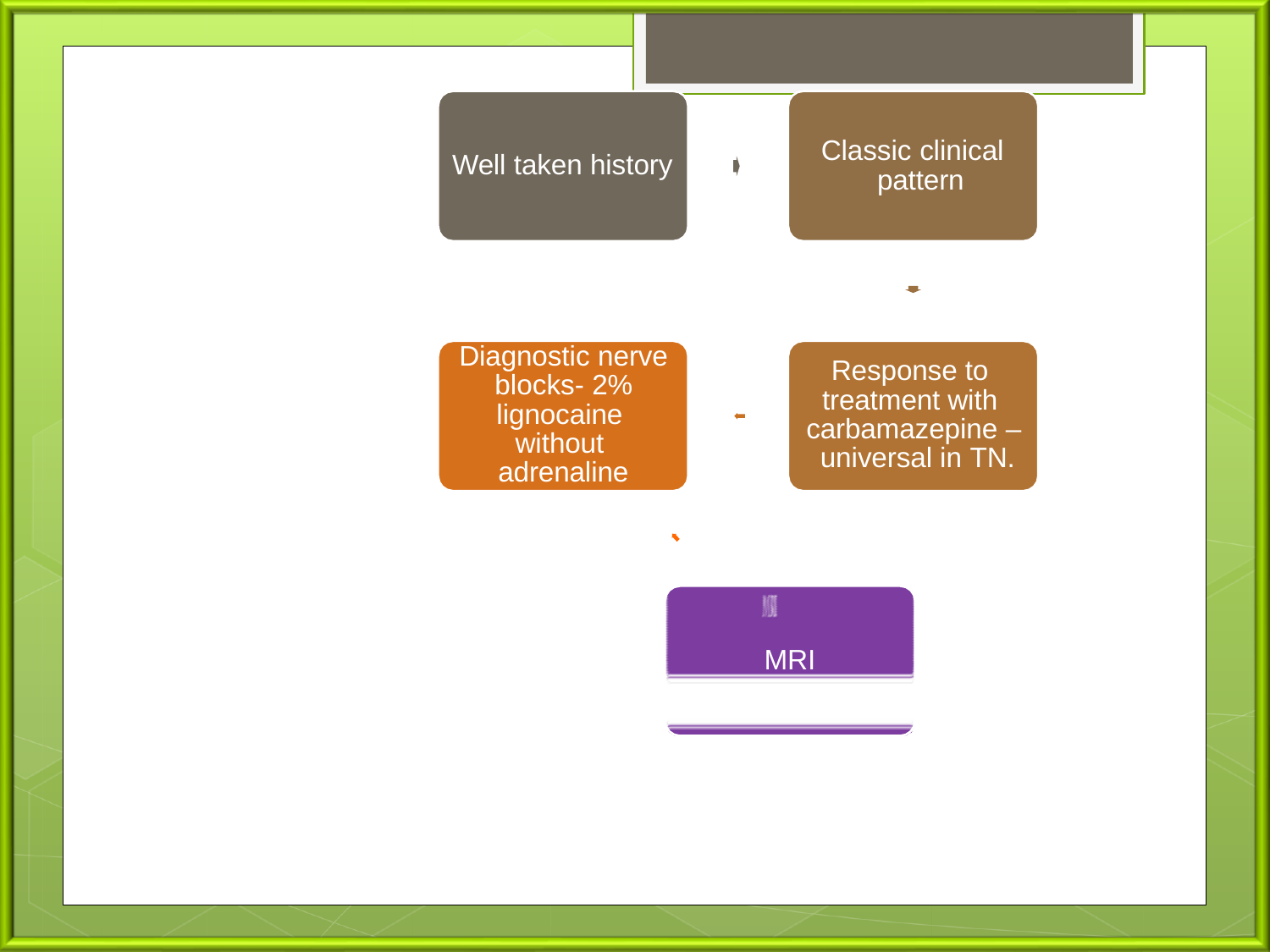

Classic clinical  pattern
Well taken history

Diagnostic nerve  blocks- 2%  lignocaine  without  adrenaline

Response to  treatment with  carbamazepine –  universal in TN.

MRI